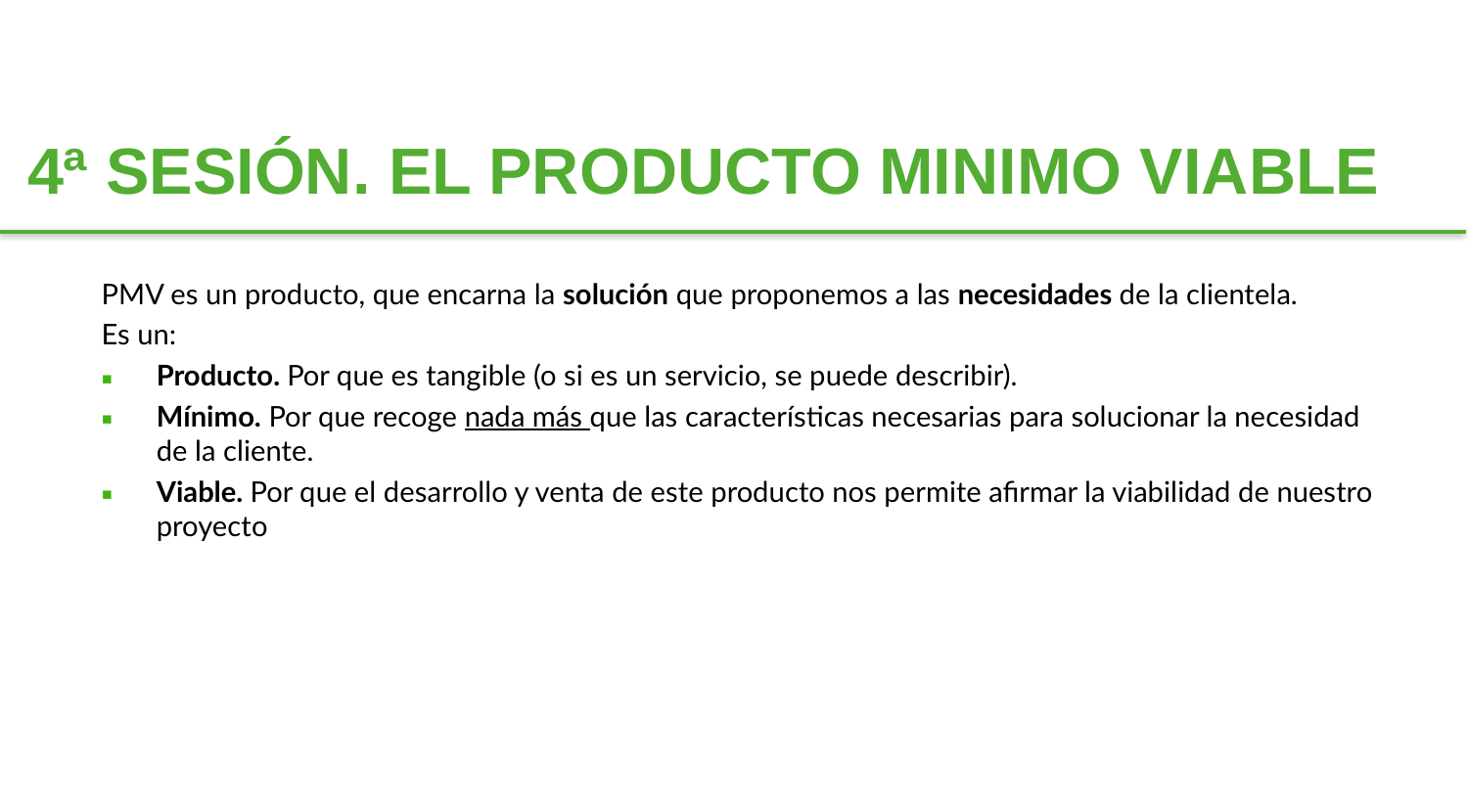

4ª SESIÓN. EL PRODUCTO MINIMO VIABLE
PMV es un producto, que encarna la solución que proponemos a las necesidades de la clientela.
Es un:
Producto. Por que es tangible (o si es un servicio, se puede describir).
Mínimo. Por que recoge nada más que las características necesarias para solucionar la necesidad de la cliente.
Viable. Por que el desarrollo y venta de este producto nos permite afirmar la viabilidad de nuestro proyecto